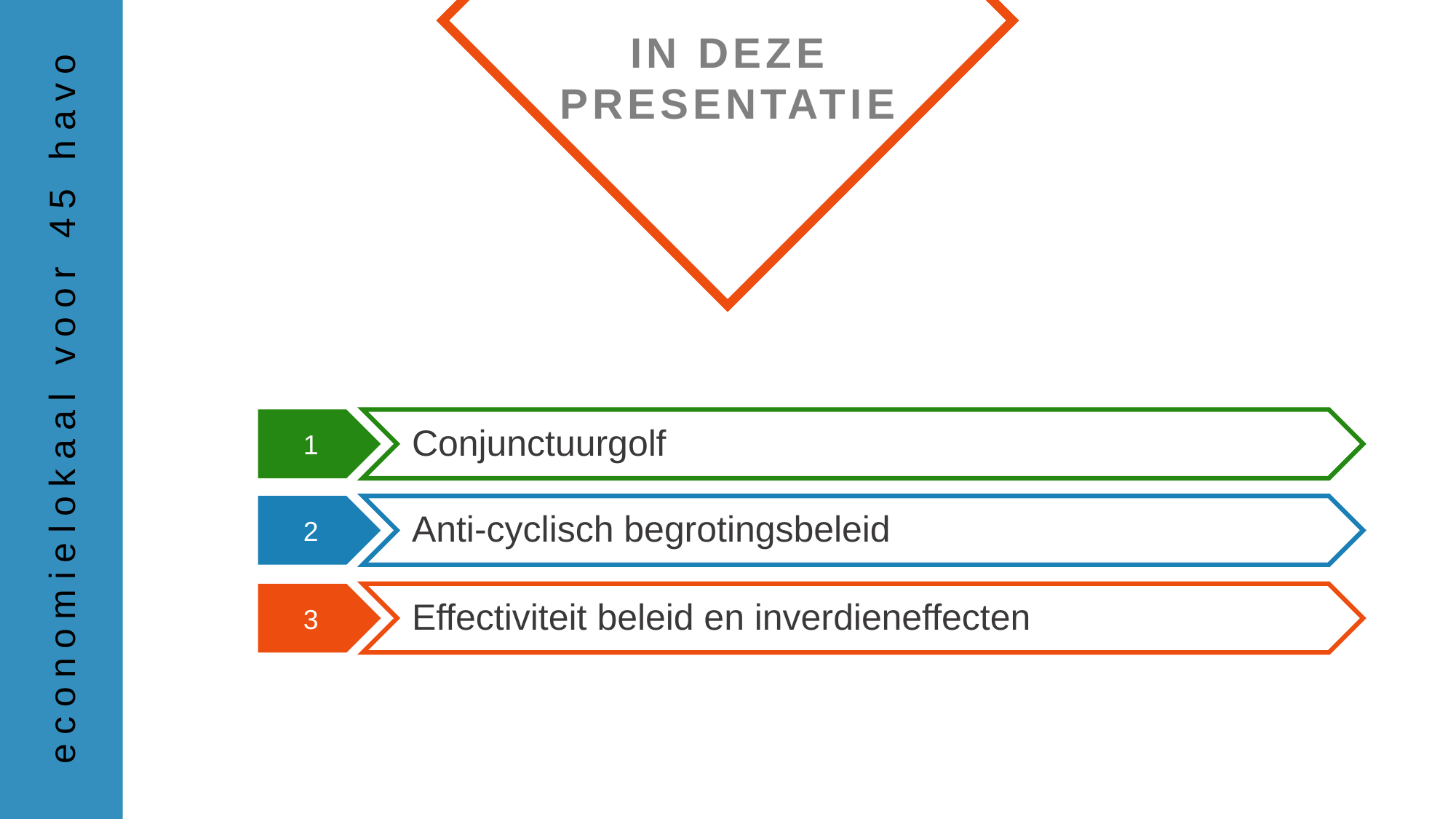

Conjunctuurgolf
Anti-cyclisch begrotingsbeleid
Effectiviteit beleid en inverdieneffecten